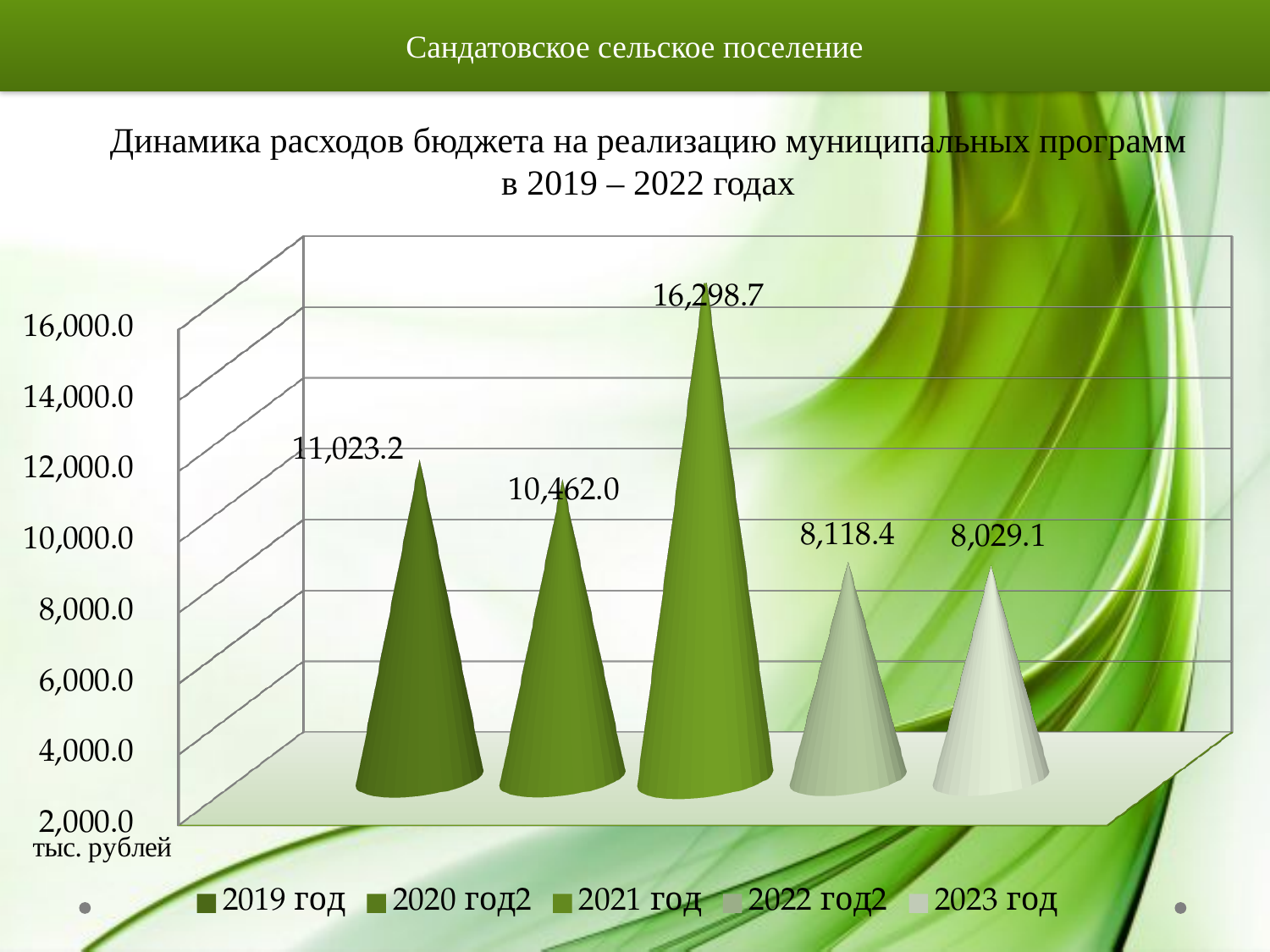

Сандатовское сельское поселение
Динамика расходов бюджета на реализацию муниципальных программ в 2019 – 2022 годах

[unsupported chart]